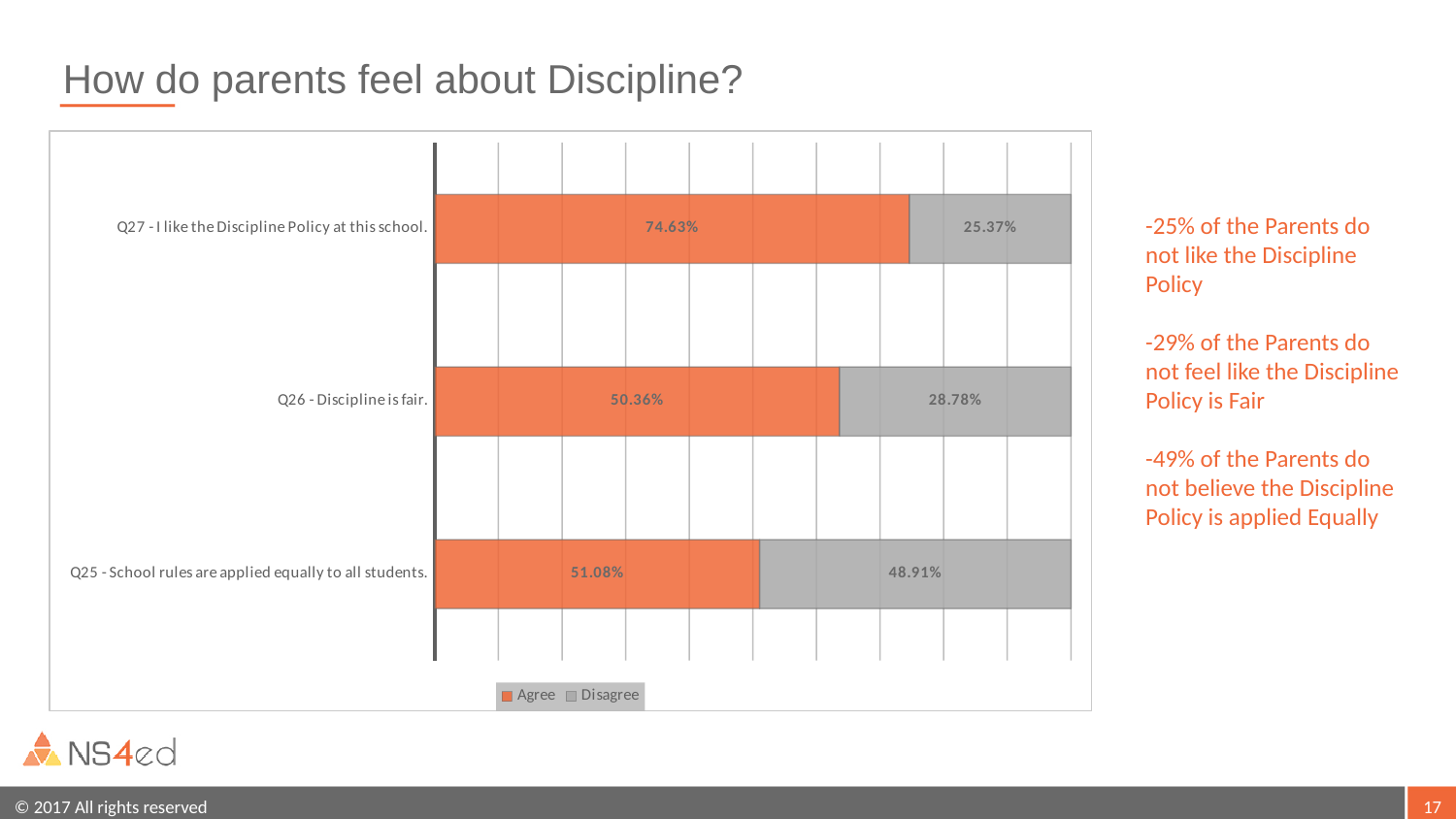

# How do parents feel about Discipline?

### Chart

| Category | Agree | Disagree |
|---|---|---|
| Q25 - School rules are applied equally to all students. | 0.5108 | 0.4891 |
| Q26 - Discipline is fair. | 0.5036 | 0.2878 |
| Q27 - I like the Discipline Policy at this school. | 0.7463 | 0.2537 |
-25% of the Parents do not like the Discipline Policy

-29% of the Parents do not feel like the Discipline Policy is Fair

-49% of the Parents do not believe the Discipline Policy is applied Equally
17